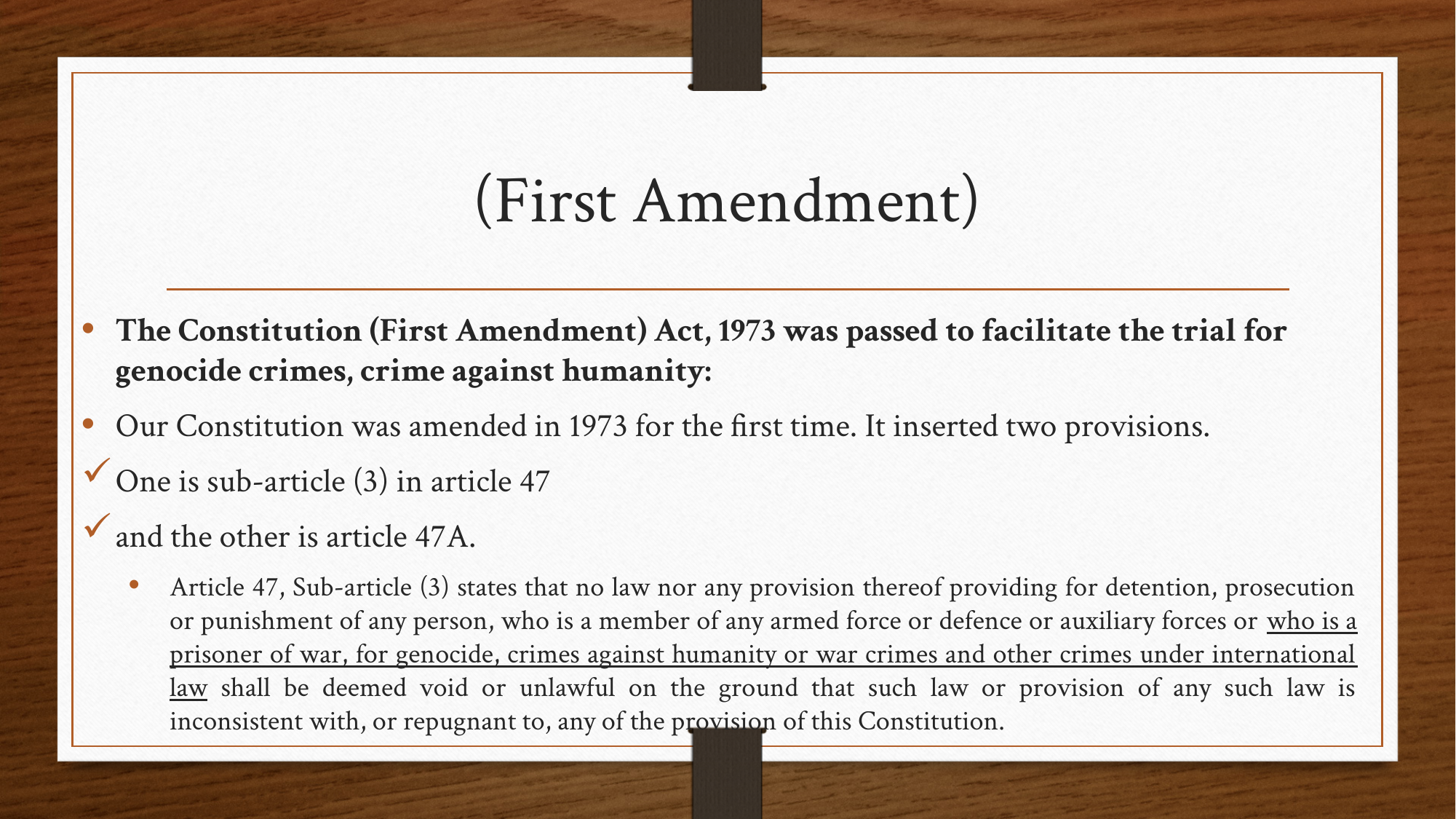

# (First Amendment)
The Constitution (First Amendment) Act, 1973 was passed to facilitate the trial for genocide crimes, crime against humanity:
Our Constitution was amended in 1973 for the first time. It inserted two provisions.
One is sub-article (3) in article 47
and the other is article 47A.
Article 47, Sub-article (3) states that no law nor any provision thereof providing for detention, prosecution or punishment of any person, who is a member of any armed force or defence or auxiliary forces or who is a prisoner of war, for genocide, crimes against humanity or war crimes and other crimes under international law shall be deemed void or unlawful on the ground that such law or provision of any such law is inconsistent with, or repugnant to, any of the provision of this Constitution.